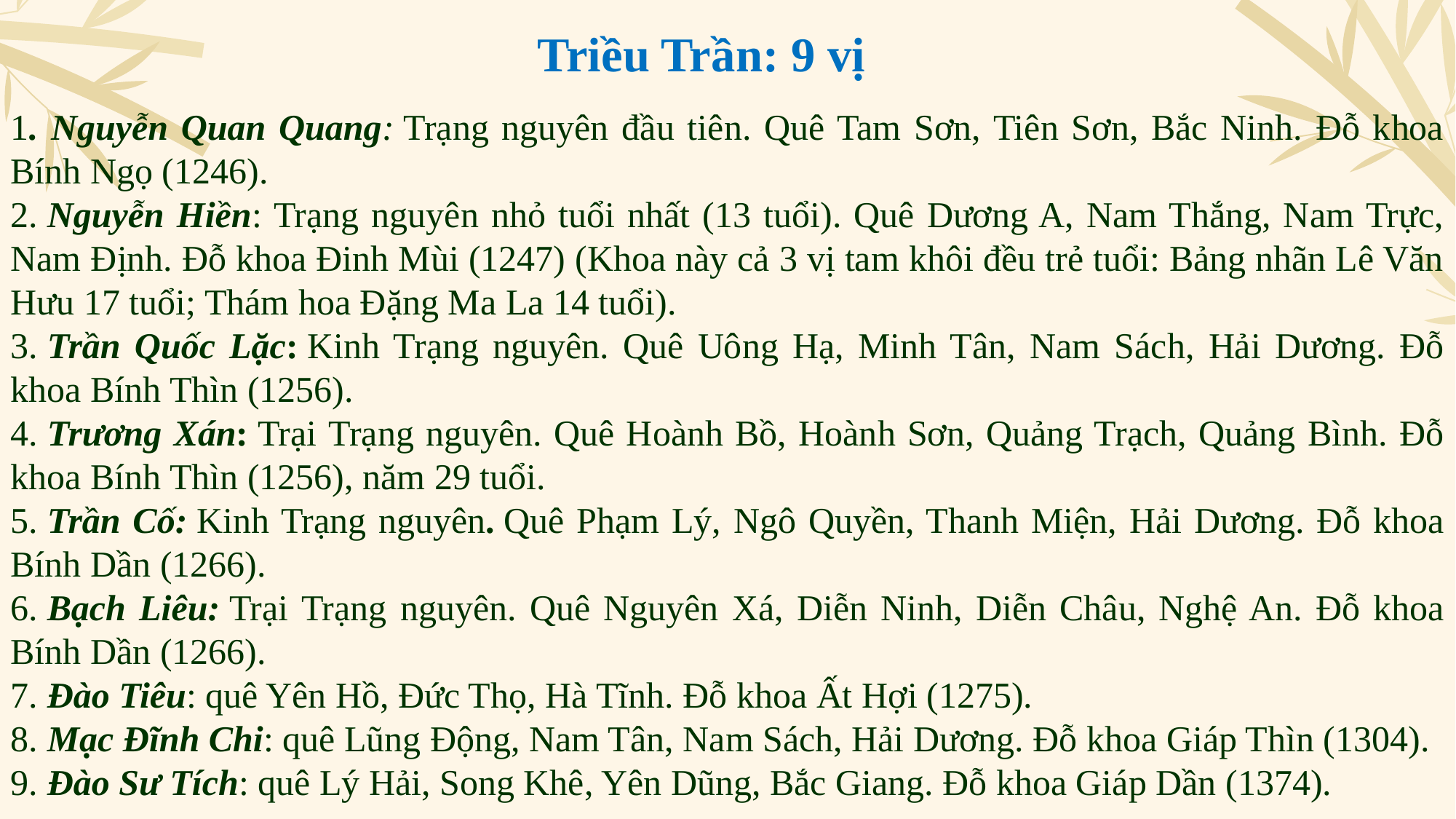

Triều Trần: 9 vị

1. Nguyễn Quan Quang: Trạng nguyên đầu tiên. Quê Tam Sơn, Tiên Sơn, Bắc Ninh. Đỗ khoa Bính Ngọ (1246).
2. Nguyễn Hiền: Trạng nguyên nhỏ tuổi nhất (13 tuổi). Quê Dương A, Nam Thắng, Nam Trực, Nam Định. Đỗ khoa Đinh Mùi (1247) (Khoa này cả 3 vị tam khôi đều trẻ tuổi: Bảng nhãn Lê Văn Hưu 17 tuổi; Thám hoa Đặng Ma La 14 tuổi).
3. Trần Quốc Lặc: Kinh Trạng nguyên. Quê Uông Hạ, Minh Tân, Nam Sách, Hải Dương. Đỗ khoa Bính Thìn (1256).
4. Trương Xán: Trại Trạng nguyên. Quê Hoành Bồ, Hoành Sơn, Quảng Trạch, Quảng Bình. Đỗ khoa Bính Thìn (1256), năm 29 tuổi.
5. Trần Cố: Kinh Trạng nguyên. Quê Phạm Lý, Ngô Quyền, Thanh Miện, Hải Dương. Đỗ khoa Bính Dần (1266).
6. Bạch Liêu: Trại Trạng nguyên. Quê Nguyên Xá, Diễn Ninh, Diễn Châu, Nghệ An. Đỗ khoa Bính Dần (1266).
7. Đào Tiêu: quê Yên Hồ, Đức Thọ, Hà Tĩnh. Đỗ khoa Ất Hợi (1275).
8. Mạc Đĩnh Chi: quê Lũng Động, Nam Tân, Nam Sách, Hải Dương. Đỗ khoa Giáp Thìn (1304).
9. Đào Sư Tích: quê Lý Hải, Song Khê, Yên Dũng, Bắc Giang. Đỗ khoa Giáp Dần (1374).